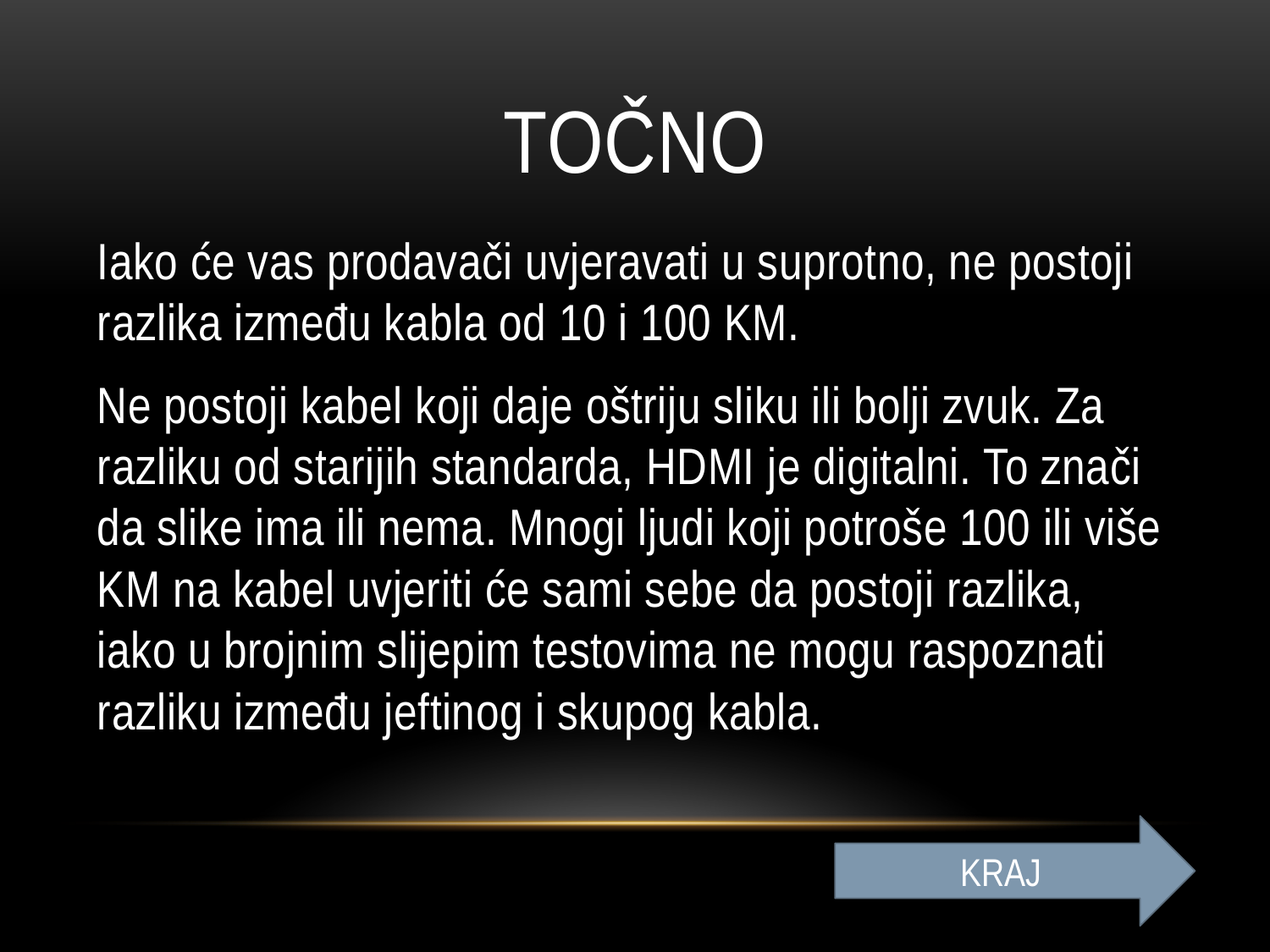

# točno
Iako će vas prodavači uvjeravati u suprotno, ne postoji razlika između kabla od 10 i 100 KM.
Ne postoji kabel koji daje oštriju sliku ili bolji zvuk. Za razliku od starijih standarda, HDMI je digitalni. To znači da slike ima ili nema. Mnogi ljudi koji potroše 100 ili više KM na kabel uvjeriti će sami sebe da postoji razlika, iako u brojnim slijepim testovima ne mogu raspoznati razliku između jeftinog i skupog kabla.
KRAJ